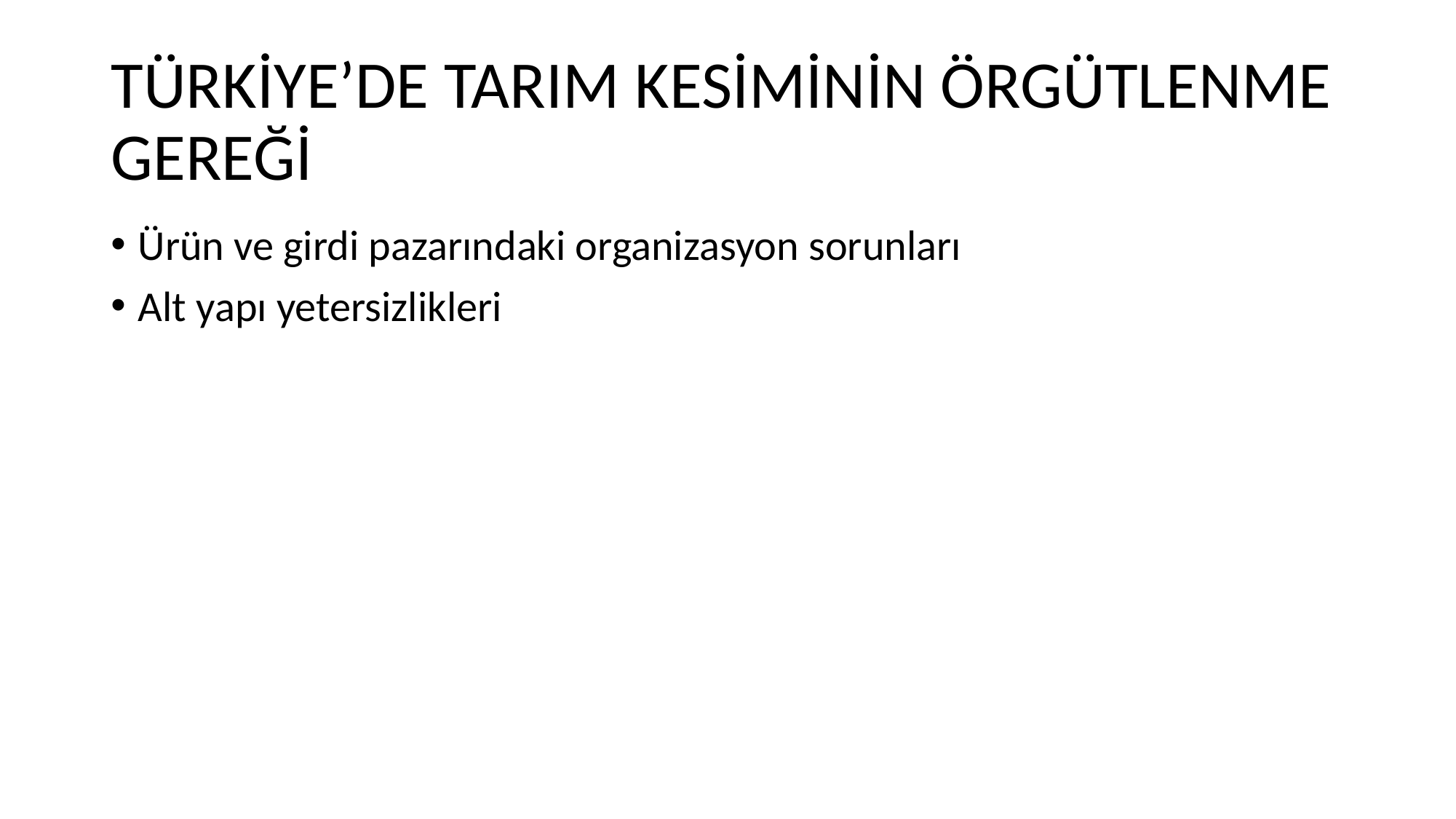

# TÜRKİYE’DE TARIM KESİMİNİN ÖRGÜTLENME GEREĞİ
Ürün ve girdi pazarındaki organizasyon sorunları
Alt yapı yetersizlikleri